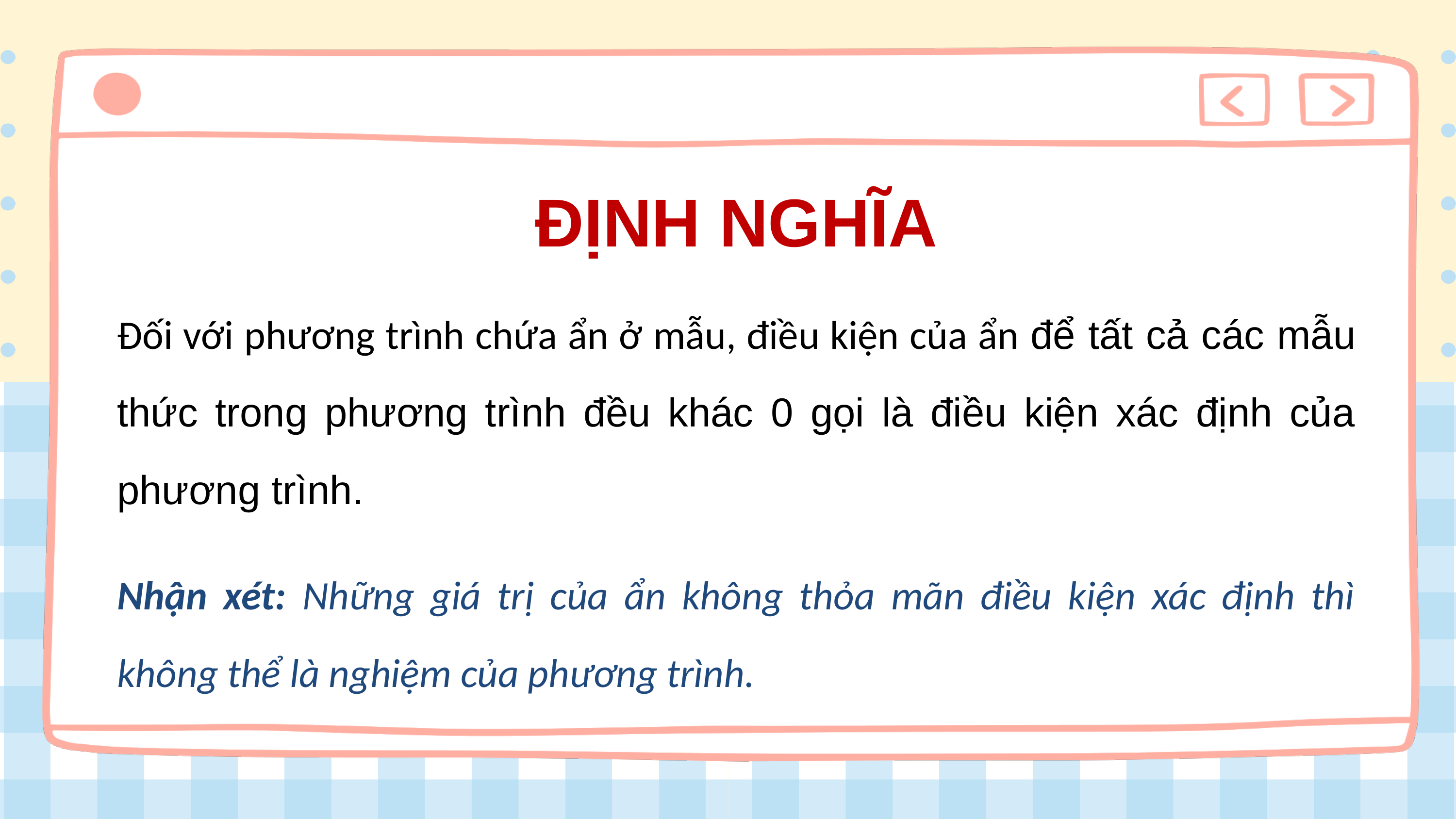

ĐỊNH NGHĨA
Đối với phương trình chứa ẩn ở mẫu, điều kiện của ẩn để tất cả các mẫu thức trong phương trình đều khác 0 gọi là điều kiện xác định của phương trình.

Nhận xét: Những giá trị của ẩn không thỏa mãn điều kiện xác định thì không thể là nghiệm của phương trình.